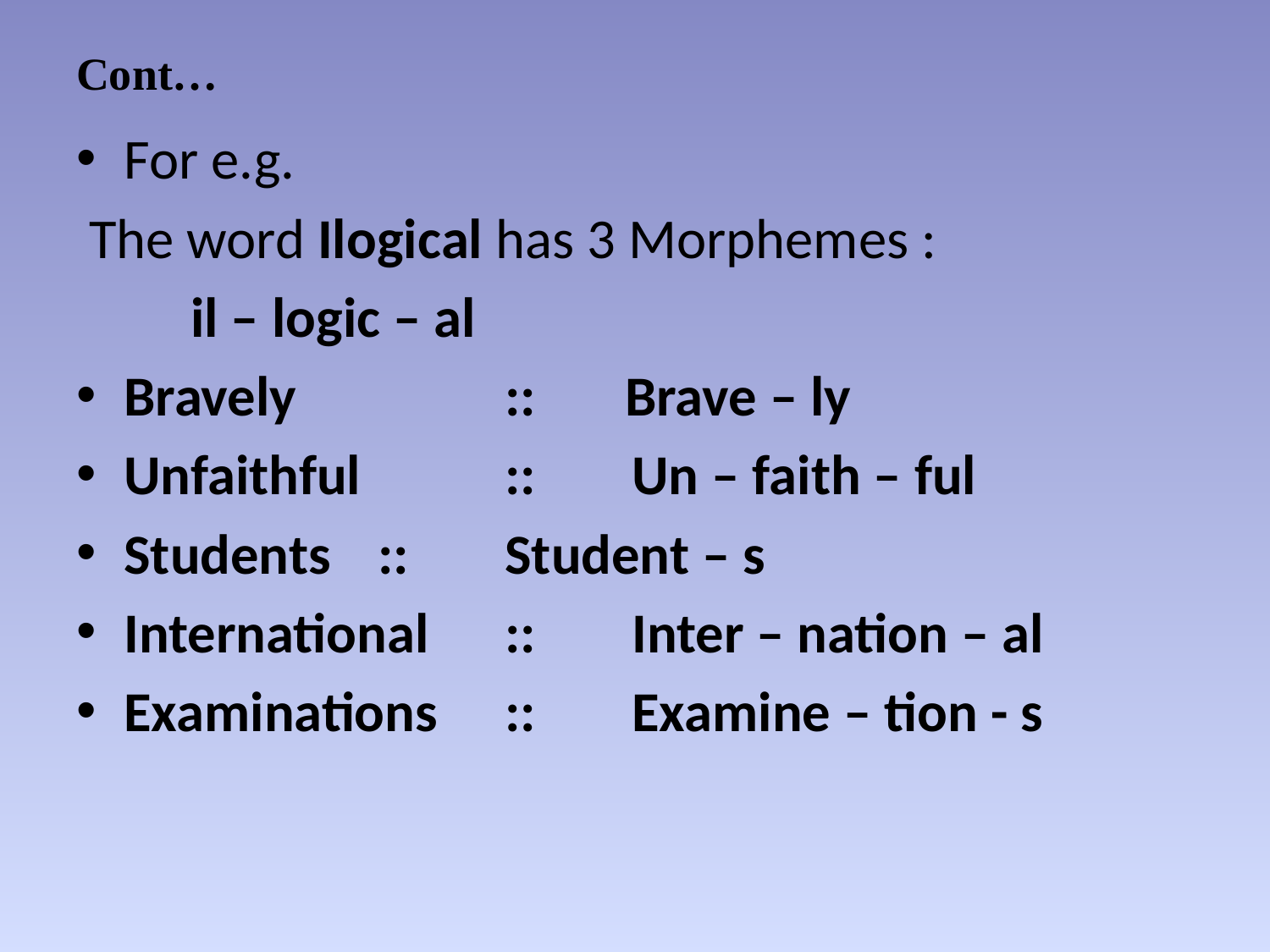

# Cont…
For e.g.
 The word Ilogical has 3 Morphemes :
         il – logic – al
Bravely 		::       Brave – ly
Unfaithful  	::   	Un – faith – ful
Students  	::  	Student – s
International 	:: 	Inter – nation – al
Examinations	::	Examine – tion - s